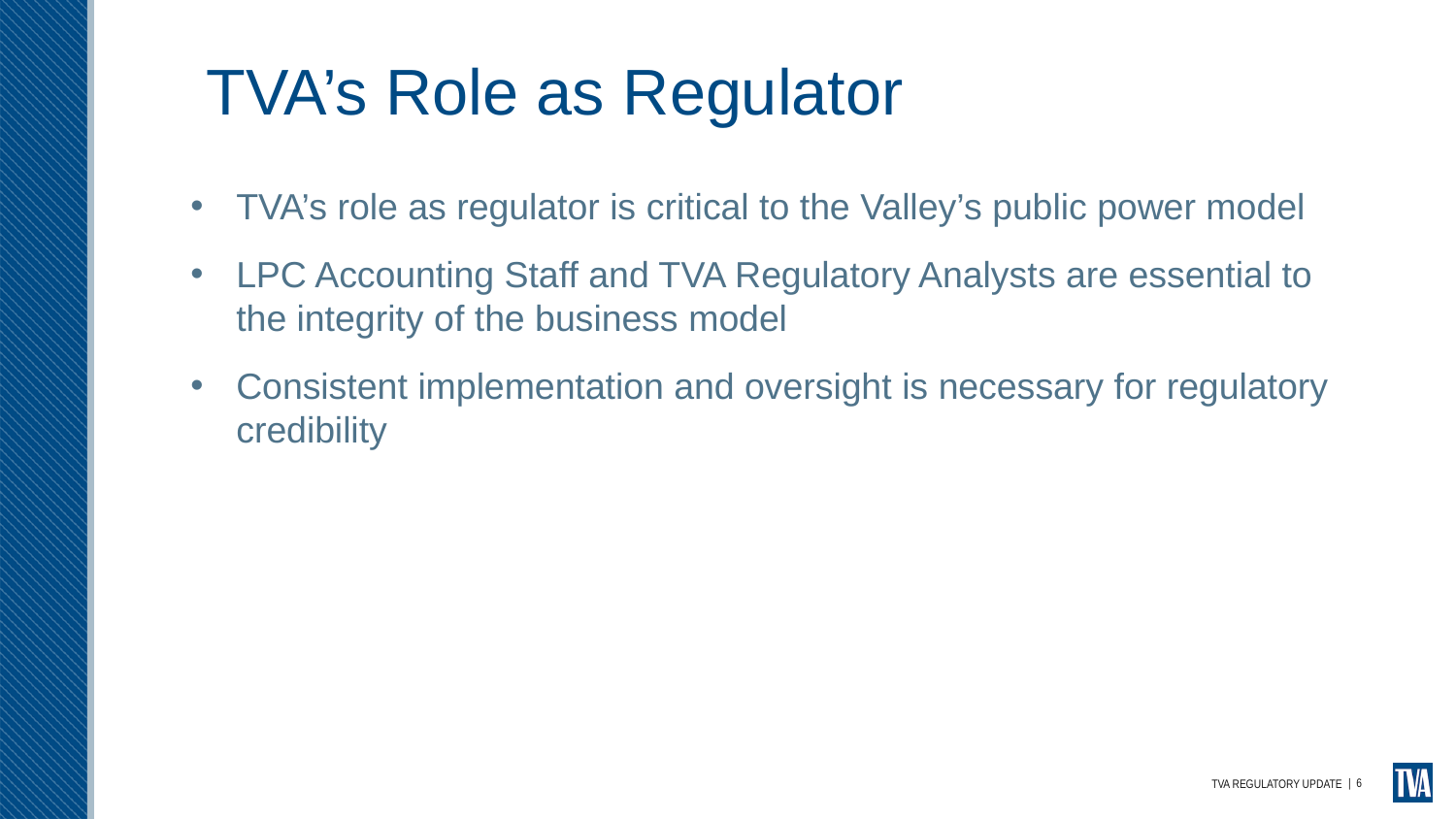

# TVA’s Role as Regulator
TVA’s role as regulator is critical to the Valley’s public power model
LPC Accounting Staff and TVA Regulatory Analysts are essential to the integrity of the business model
Consistent implementation and oversight is necessary for regulatory credibility

|  6
TVA REGULATORY UPDATE